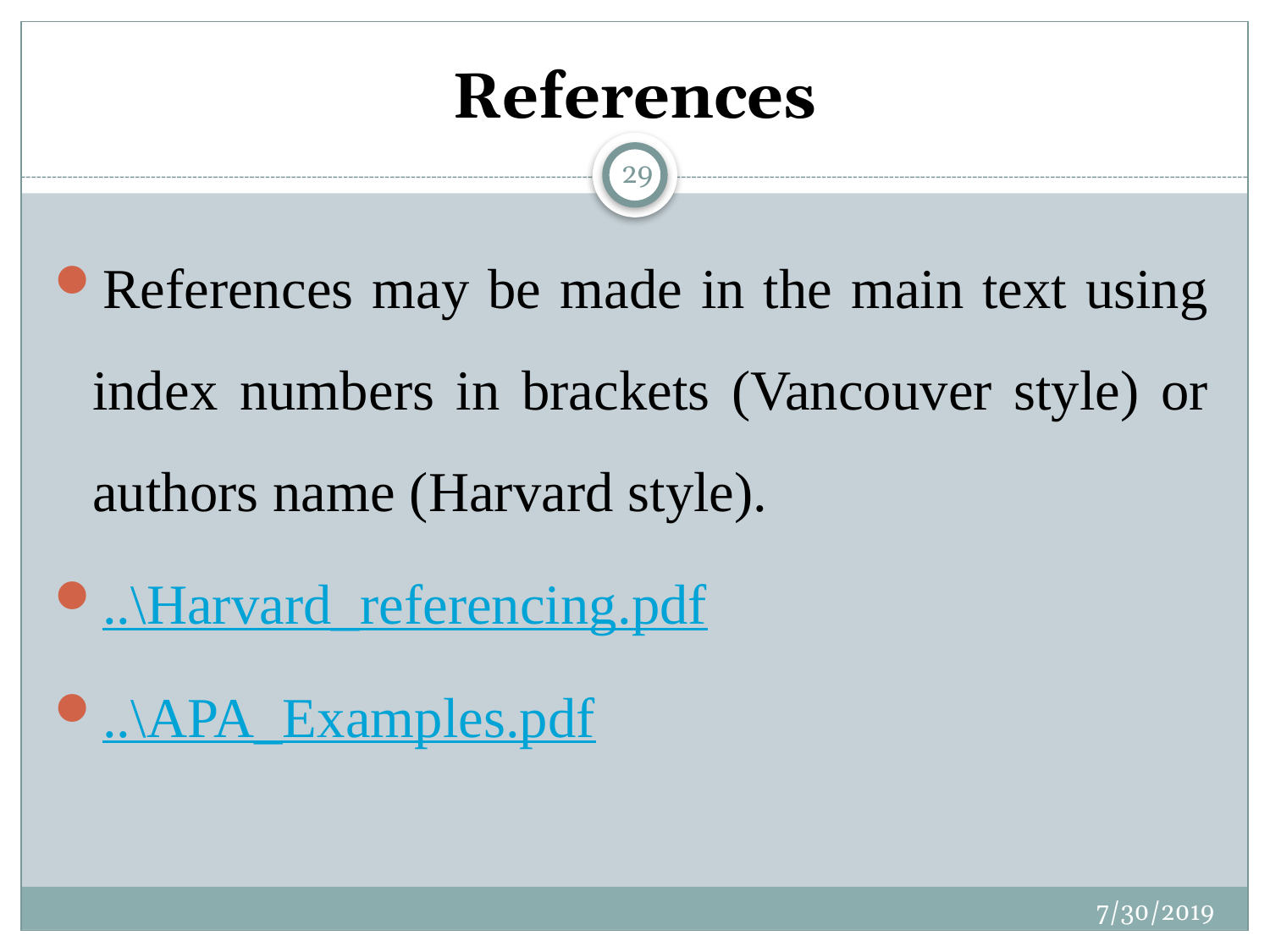

# References
29
References may be made in the main text using index numbers in brackets (Vancouver style) or authors name (Harvard style).
..\Harvard_referencing.pdf
..\APA_Examples.pdf

7/30/2019